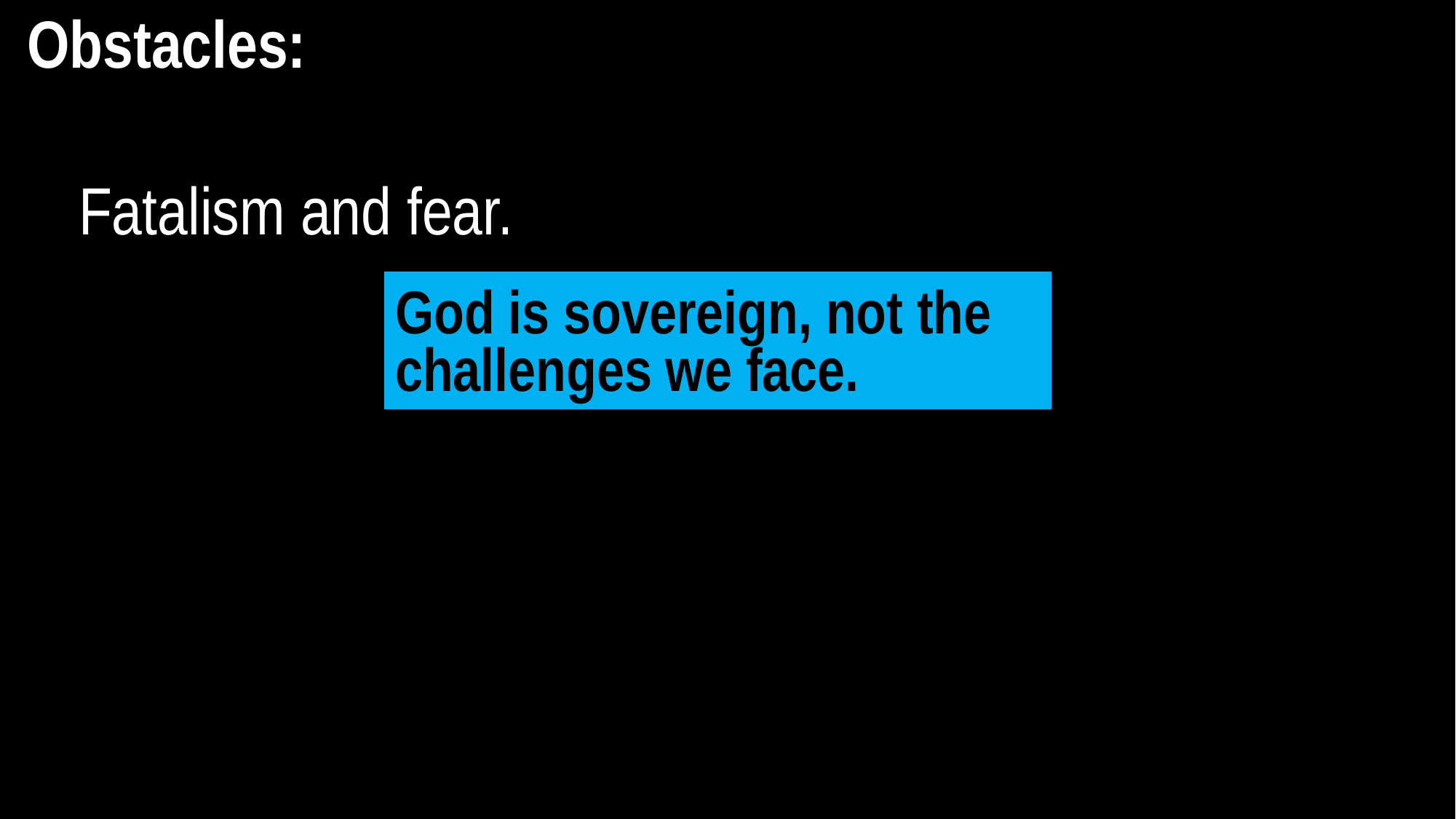

Obstacles:

Fatalism and fear.

God is sovereign, not the challenges we face.